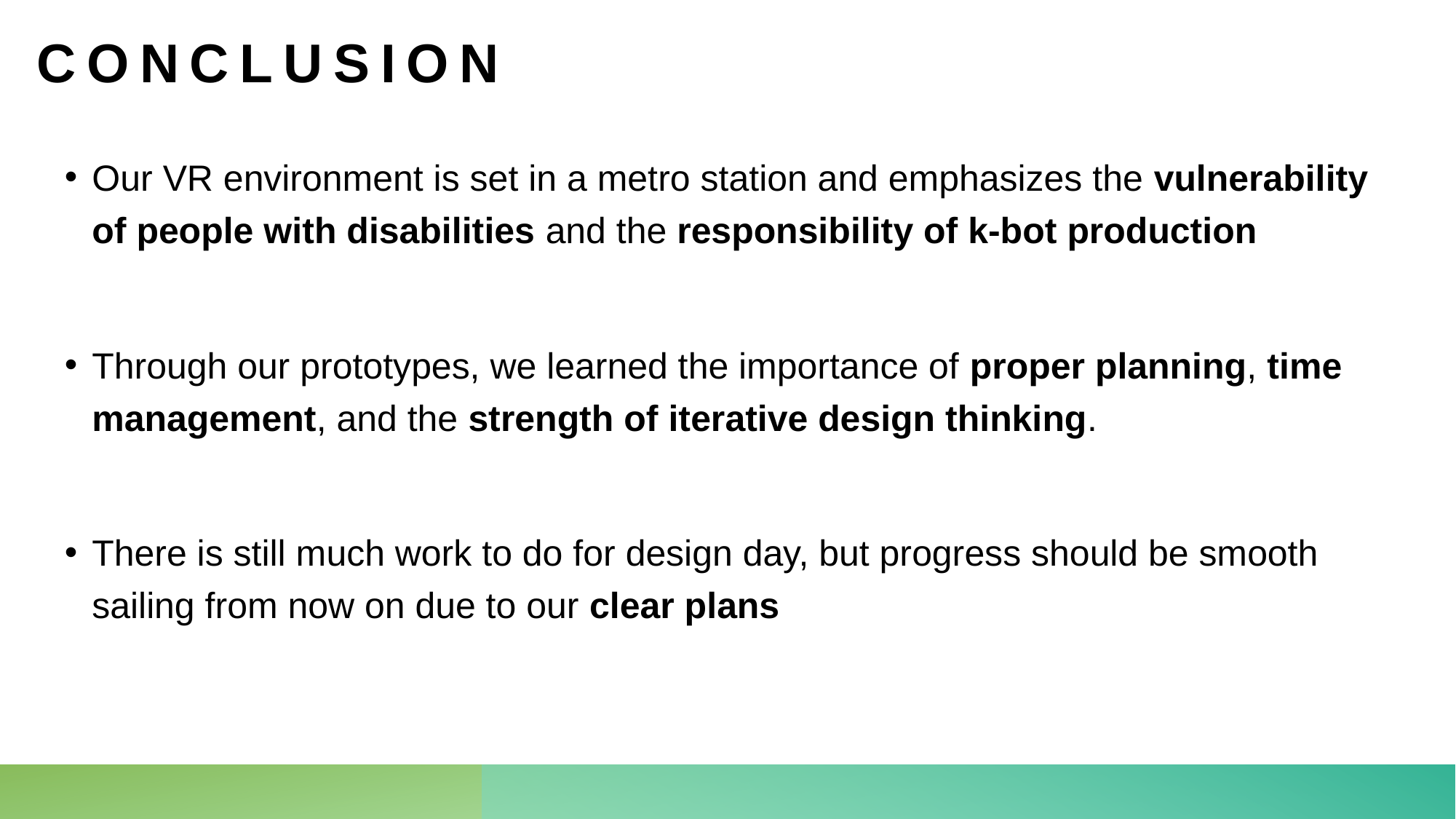

# Conclusion
Our VR environment is set in a metro station and emphasizes the vulnerability of people with disabilities and the responsibility of k-bot production

Through our prototypes, we learned the importance of proper planning, time management, and the strength of iterative design thinking.

There is still much work to do for design day, but progress should be smooth sailing from now on due to our clear plans